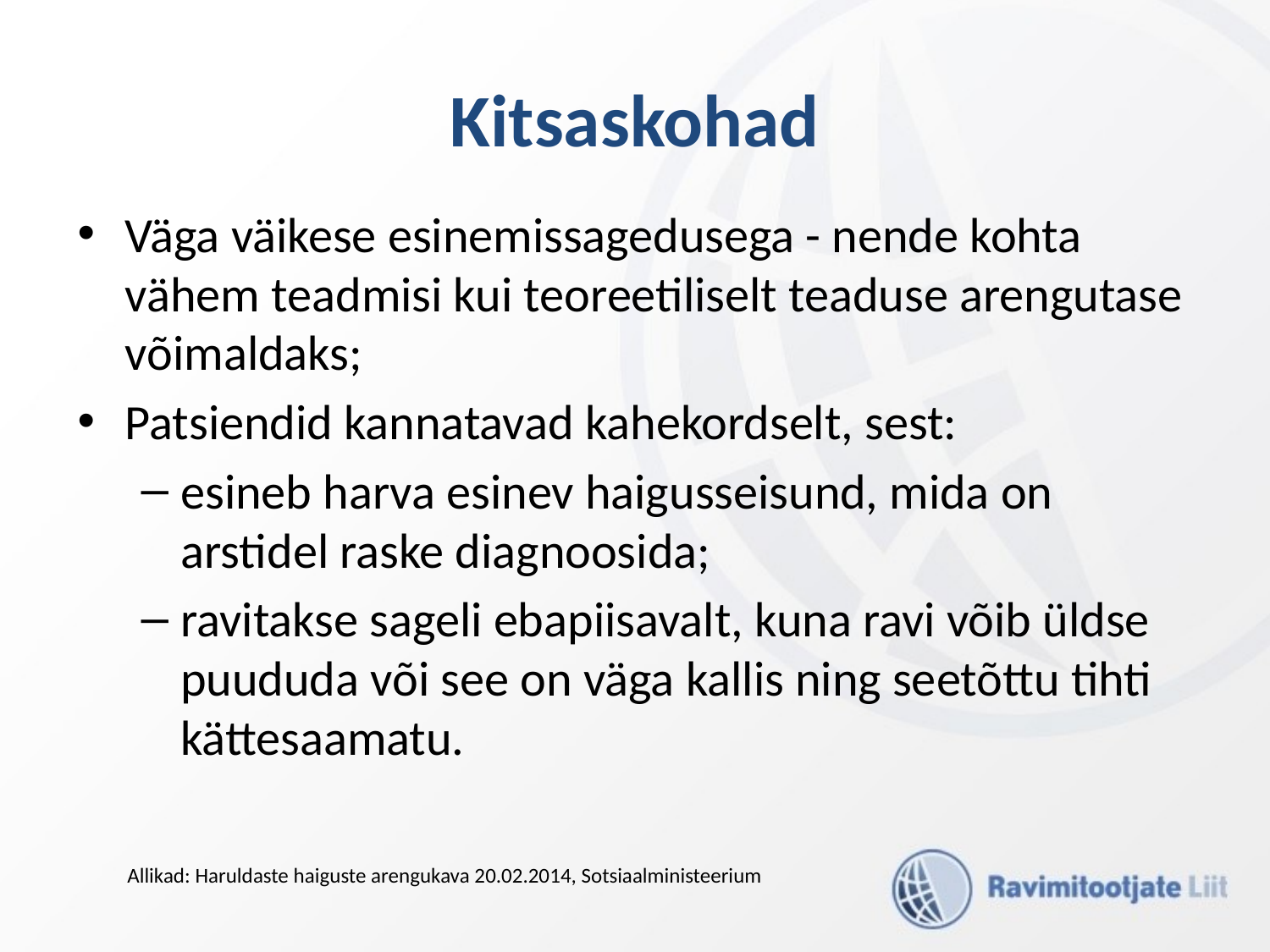

# Kitsaskohad
Väga väikese esinemissagedusega - nende kohta vähem teadmisi kui teoreetiliselt teaduse arengutase võimaldaks;
Patsiendid kannatavad kahekordselt, sest:
esineb harva esinev haigusseisund, mida on arstidel raske diagnoosida;
ravitakse sageli ebapiisavalt, kuna ravi võib üldse puududa või see on väga kallis ning seetõttu tihti kättesaamatu.
Allikad: Haruldaste haiguste arengukava 20.02.2014, Sotsiaalministeerium